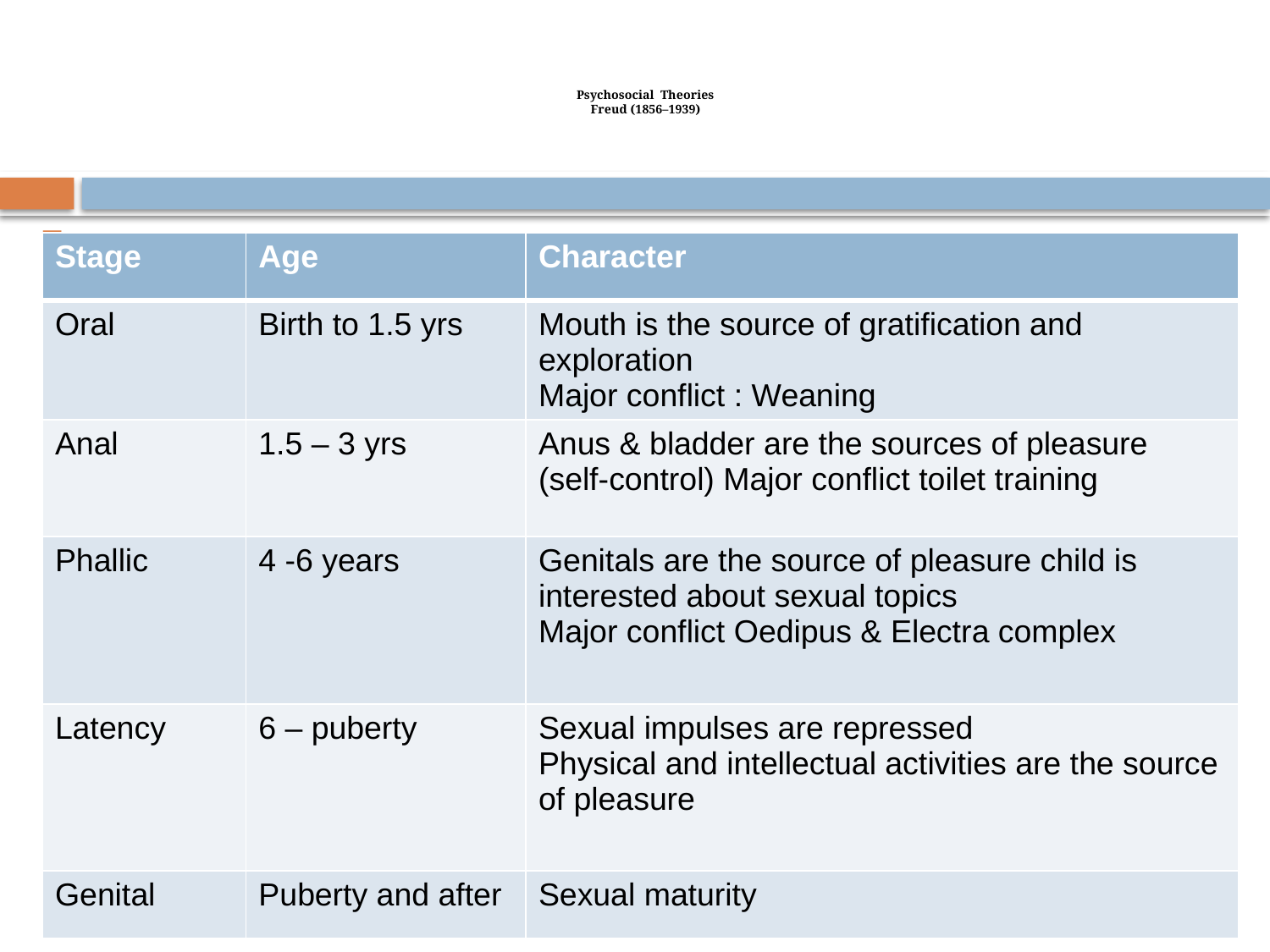

# Psychosocial  Theories Freud (1856–1939)

| Stage | Age | Character |
| --- | --- | --- |
| Oral | Birth to 1.5 yrs | Mouth is the source of gratification and exploration Major conflict : Weaning |
| Anal | 1.5 – 3 yrs | Anus & bladder are the sources of pleasure (self-control) Major conflict toilet training |
| Phallic | 4 -6 years | Genitals are the source of pleasure child is interested about sexual topics Major conflict Oedipus & Electra complex |
| Latency | 6 – puberty | Sexual impulses are repressed Physical and intellectual activities are the source of pleasure |
| Genital | Puberty and after | Sexual maturity |